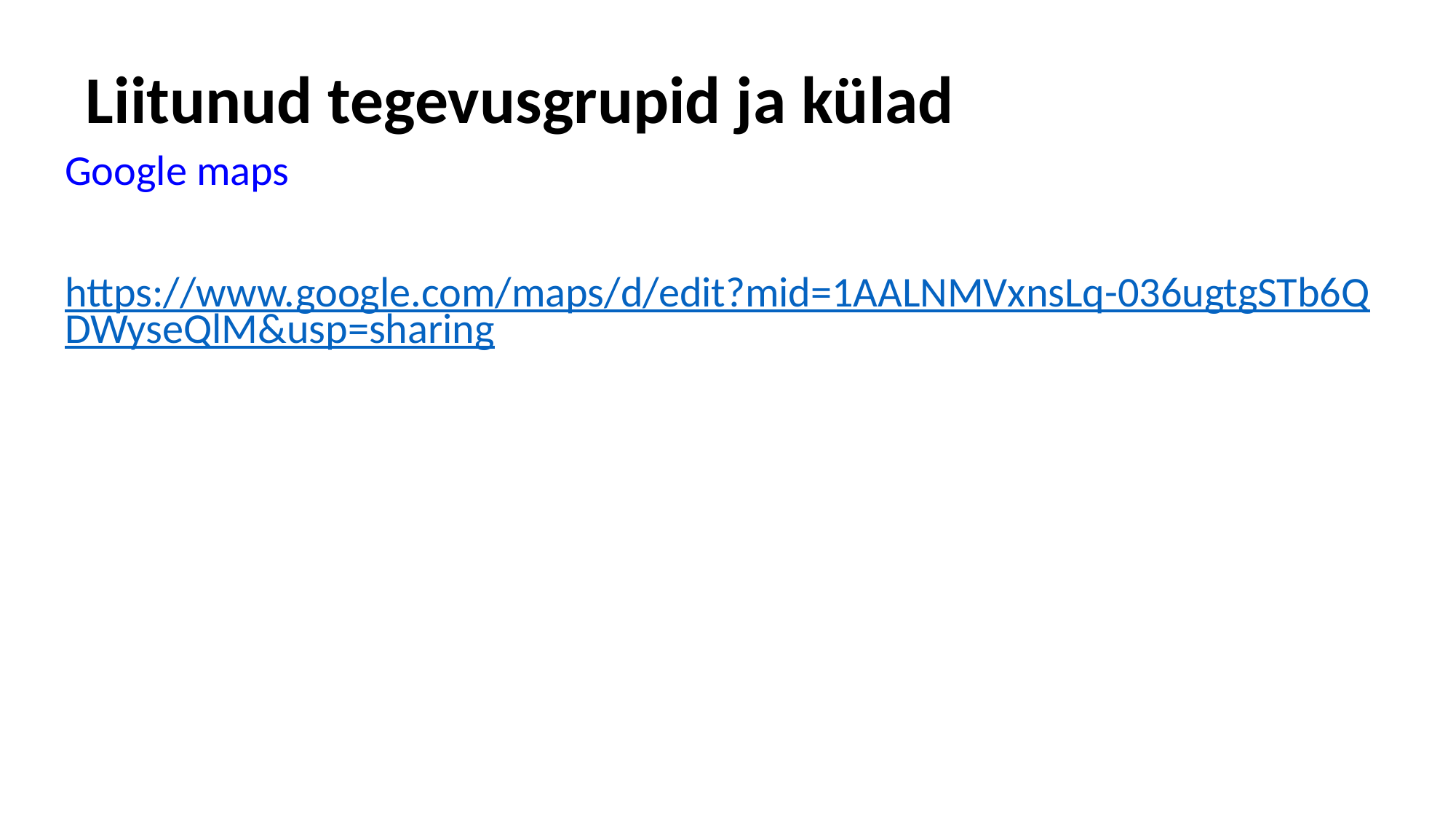

# Liitunud tegevusgrupid ja külad
Google maps

https://www.google.com/maps/d/edit?mid=1AALNMVxnsLq-036ugtgSTb6QDWyseQlM&usp=sharing